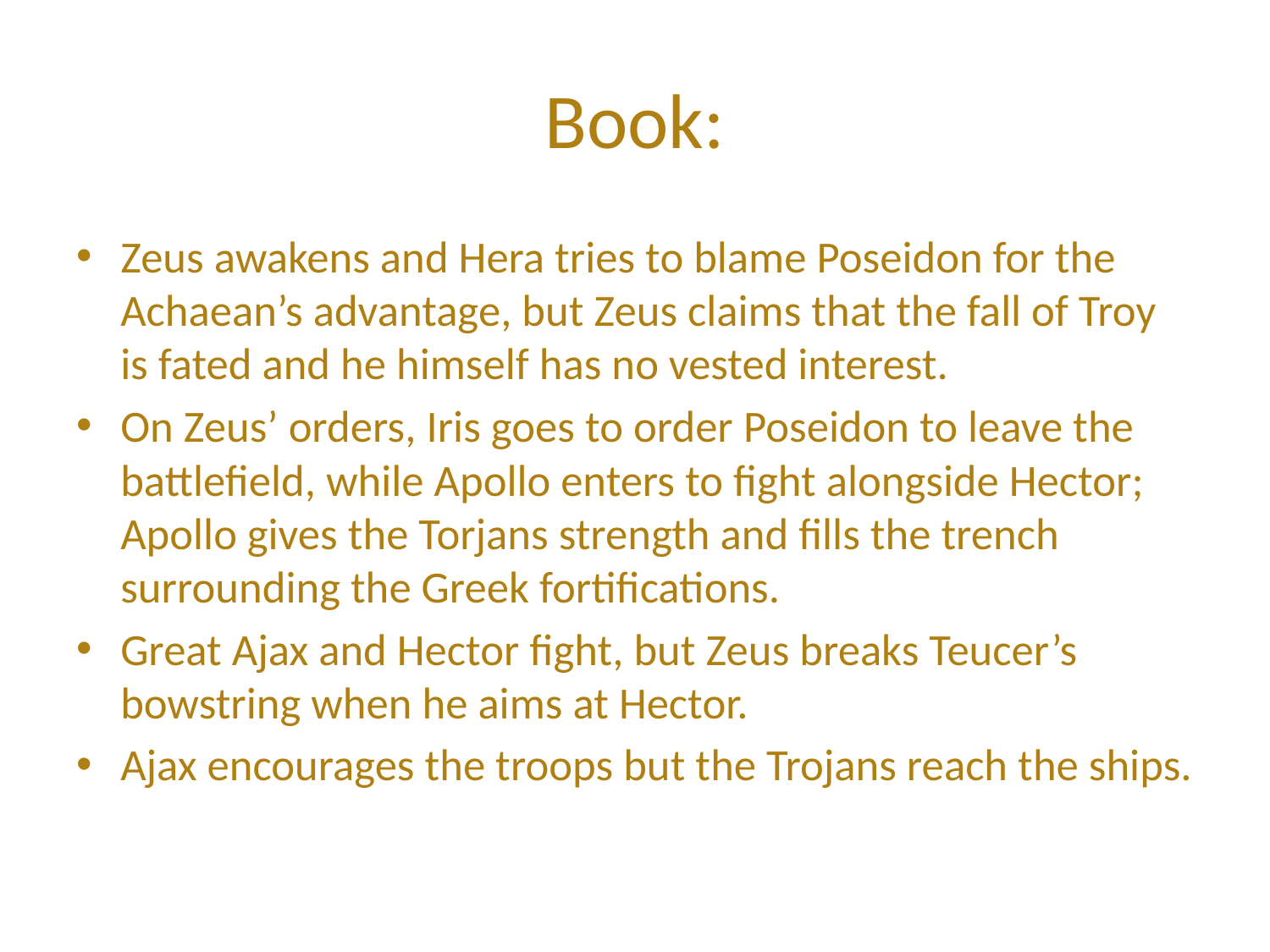

# Book:
Zeus awakens and Hera tries to blame Poseidon for the Achaean’s advantage, but Zeus claims that the fall of Troy is fated and he himself has no vested interest.
On Zeus’ orders, Iris goes to order Poseidon to leave the battlefield, while Apollo enters to fight alongside Hector; Apollo gives the Torjans strength and fills the trench surrounding the Greek fortifications.
Great Ajax and Hector fight, but Zeus breaks Teucer’s bowstring when he aims at Hector.
Ajax encourages the troops but the Trojans reach the ships.